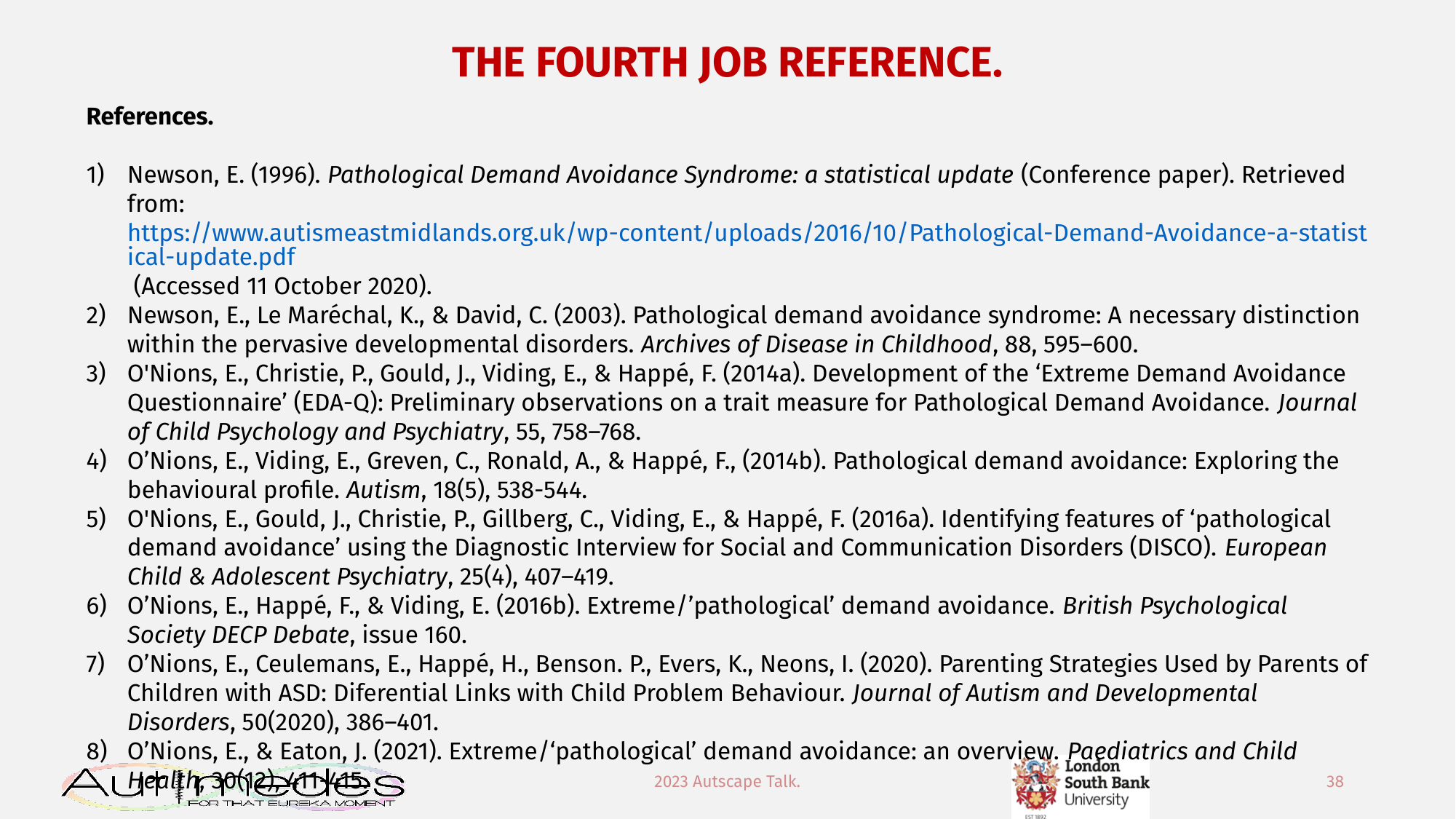

THE FOURTH JOB REFERENCE.
References.

Newson, E. (1996). Pathological Demand Avoidance Syndrome: a statistical update (Conference paper). Retrieved from: https://www.autismeastmidlands.org.uk/wp-content/uploads/2016/10/Pathological-Demand-Avoidance-a-statistical-update.pdf (Accessed 11 October 2020).
Newson, E., Le Maréchal, K., & David, C. (2003). Pathological demand avoidance syndrome: A necessary distinction within the pervasive developmental disorders. Archives of Disease in Childhood, 88, 595–600.
O'Nions, E., Christie, P., Gould, J., Viding, E., & Happé, F. (2014a). Development of the ‘Extreme Demand Avoidance Questionnaire’ (EDA-Q): Preliminary observations on a trait measure for Pathological Demand Avoidance. Journal of Child Psychology and Psychiatry, 55, 758–768.
O’Nions, E., Viding, E., Greven, C., Ronald, A., & Happé, F., (2014b). Pathological demand avoidance: Exploring the behavioural profile. Autism, 18(5), 538-544.
O'Nions, E., Gould, J., Christie, P., Gillberg, C., Viding, E., & Happé, F. (2016a). Identifying features of ‘pathological demand avoidance’ using the Diagnostic Interview for Social and Communication Disorders (DISCO). European Child & Adolescent Psychiatry, 25(4), 407–419.
O’Nions, E., Happé, F., & Viding, E. (2016b). Extreme/’pathological’ demand avoidance. British Psychological Society DECP Debate, issue 160.
O’Nions, E., Ceulemans, E., Happé, H., Benson. P., Evers, K., Neons, I. (2020). Parenting Strategies Used by Parents of Children with ASD: Diferential Links with Child Problem Behaviour. Journal of Autism and Developmental Disorders, 50(2020), 386–401.
O’Nions, E., & Eaton, J. (2021). Extreme/‘pathological’ demand avoidance: an overview. Paediatrics and Child Health, 30(12), 411-415.
2023 Autscape Talk.
38